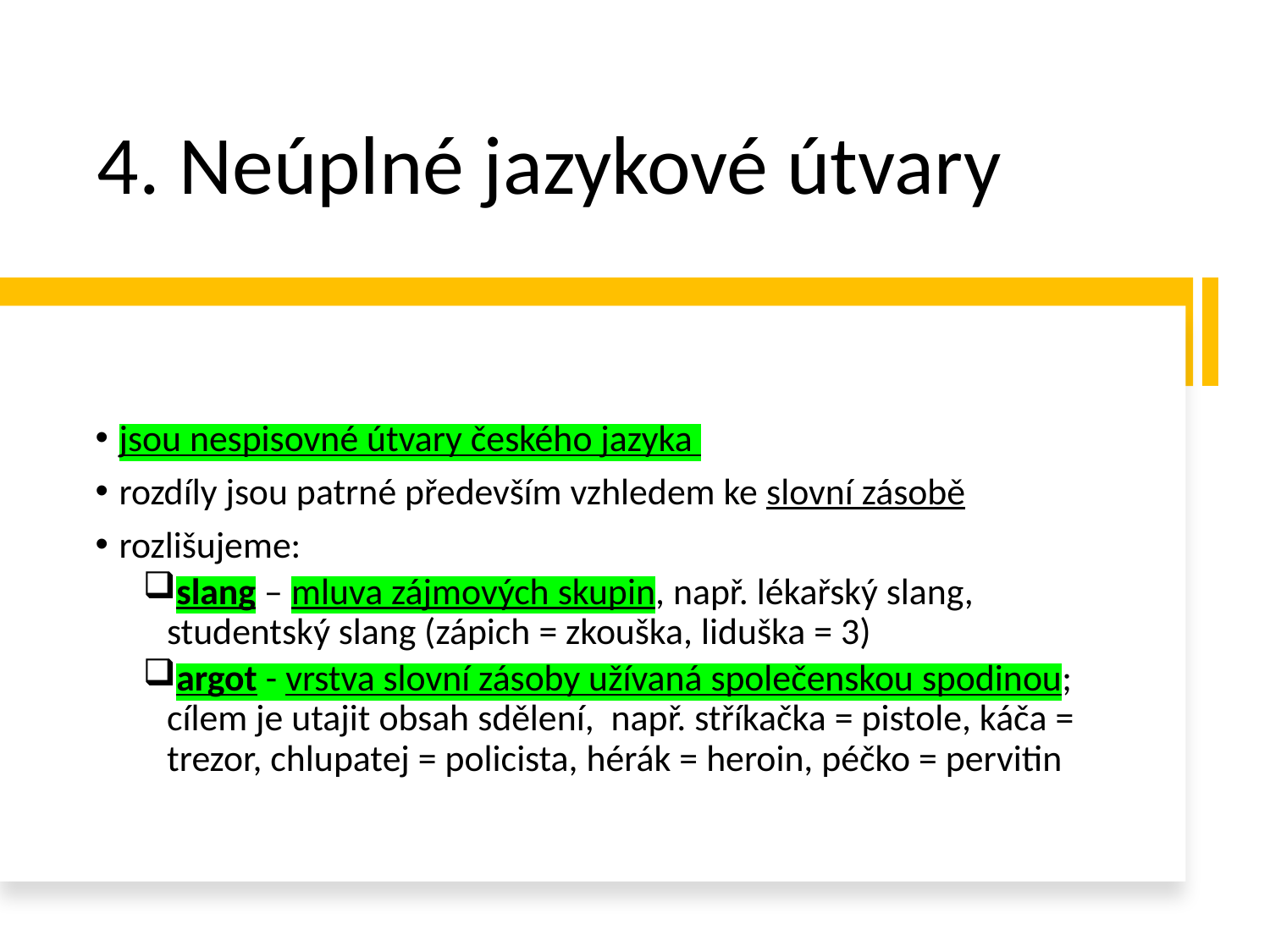

# 4. Neúplné jazykové útvary

jsou nespisovné útvary českého jazyka
rozdíly jsou patrné především vzhledem ke slovní zásobě
rozlišujeme:
slang – mluva zájmových skupin, např. lékařský slang, studentský slang (zápich = zkouška, liduška = 3)
argot - vrstva slovní zásoby užívaná společenskou spodinou; cílem je utajit obsah sdělení,  např. stříkačka = pistole, káča = trezor, chlupatej = policista, hérák = heroin, péčko = pervitin